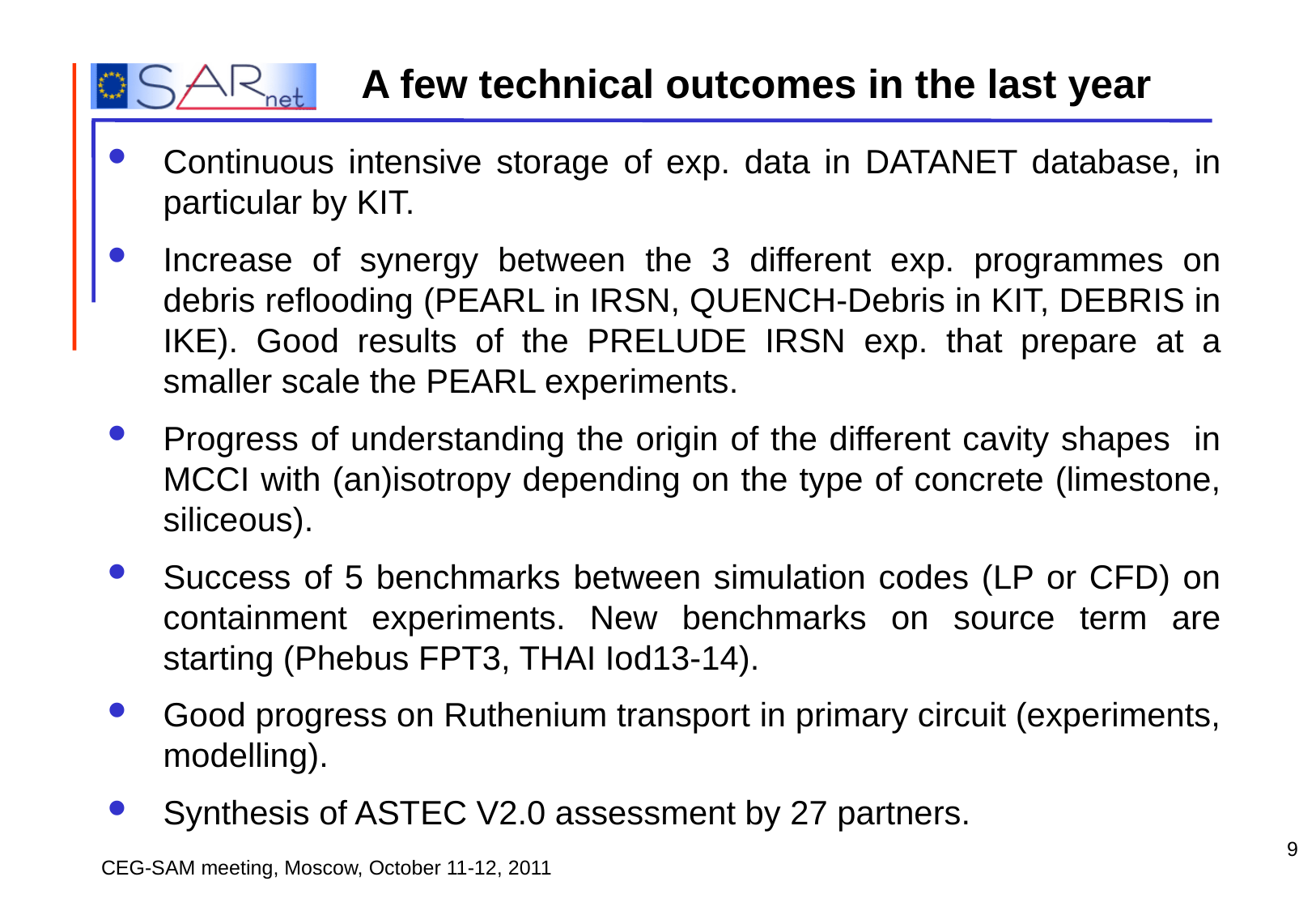

A few technical outcomes in the last year
Continuous intensive storage of exp. data in DATANET database, in particular by KIT.
Increase of synergy between the 3 different exp. programmes on debris reflooding (PEARL in IRSN, QUENCH-Debris in KIT, DEBRIS in IKE). Good results of the PRELUDE IRSN exp. that prepare at a smaller scale the PEARL experiments.
Progress of understanding the origin of the different cavity shapes  in MCCI with (an)isotropy depending on the type of concrete (limestone, siliceous).
Success of 5 benchmarks between simulation codes (LP or CFD) on containment experiments. New benchmarks on source term are starting (Phebus FPT3, THAI Iod13-14).
Good progress on Ruthenium transport in primary circuit (experiments, modelling).
Synthesis of ASTEC V2.0 assessment by 27 partners.

9